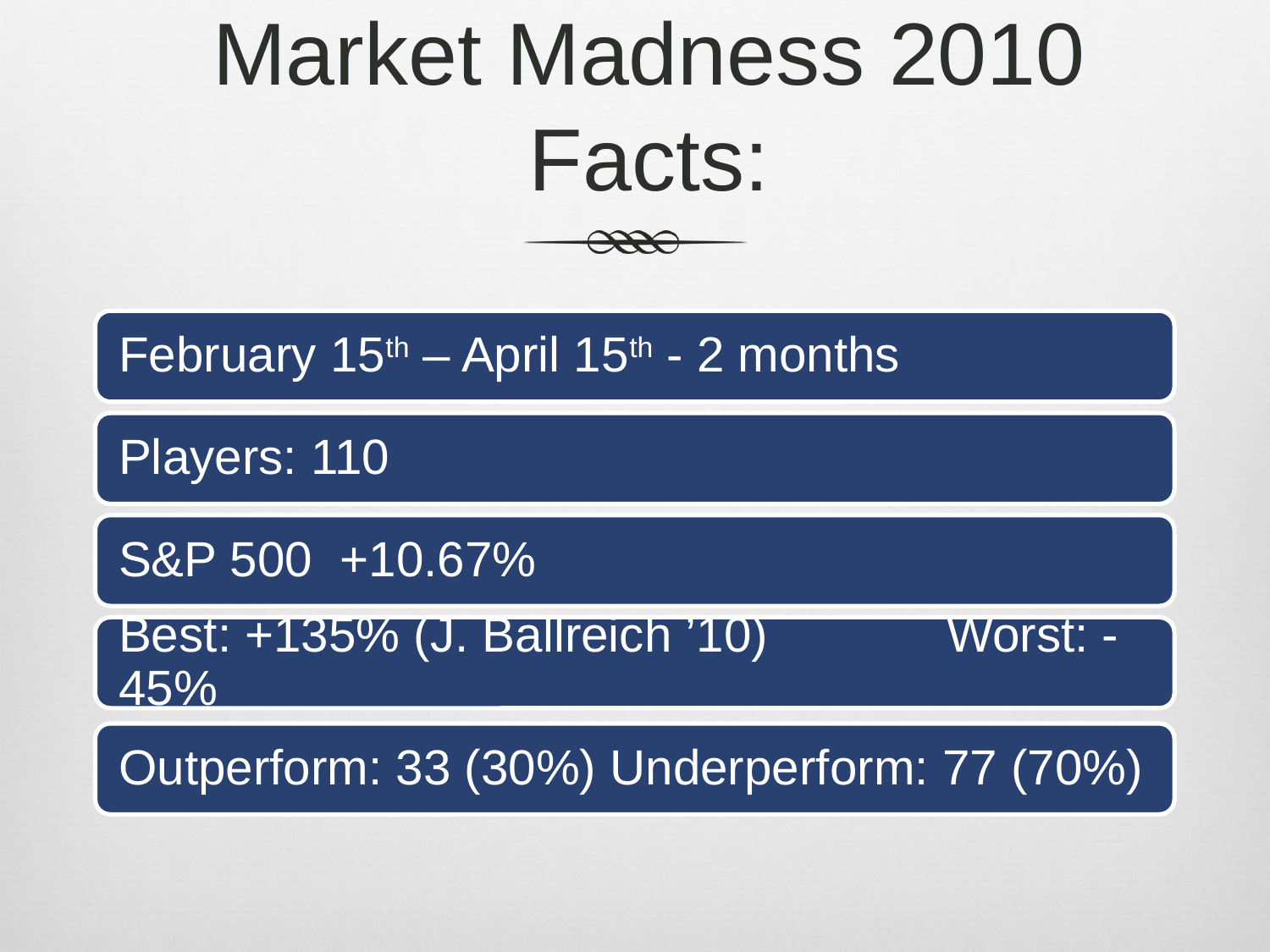

# Market Madness 2010 Facts:
February 15th – April 15th - 2 months
Players: 110
S&P 500  +10.67%
Best: +135% (J. Ballreich ’10)             Worst: -45%
Outperform: 33 (30%) Underperform: 77 (70%)